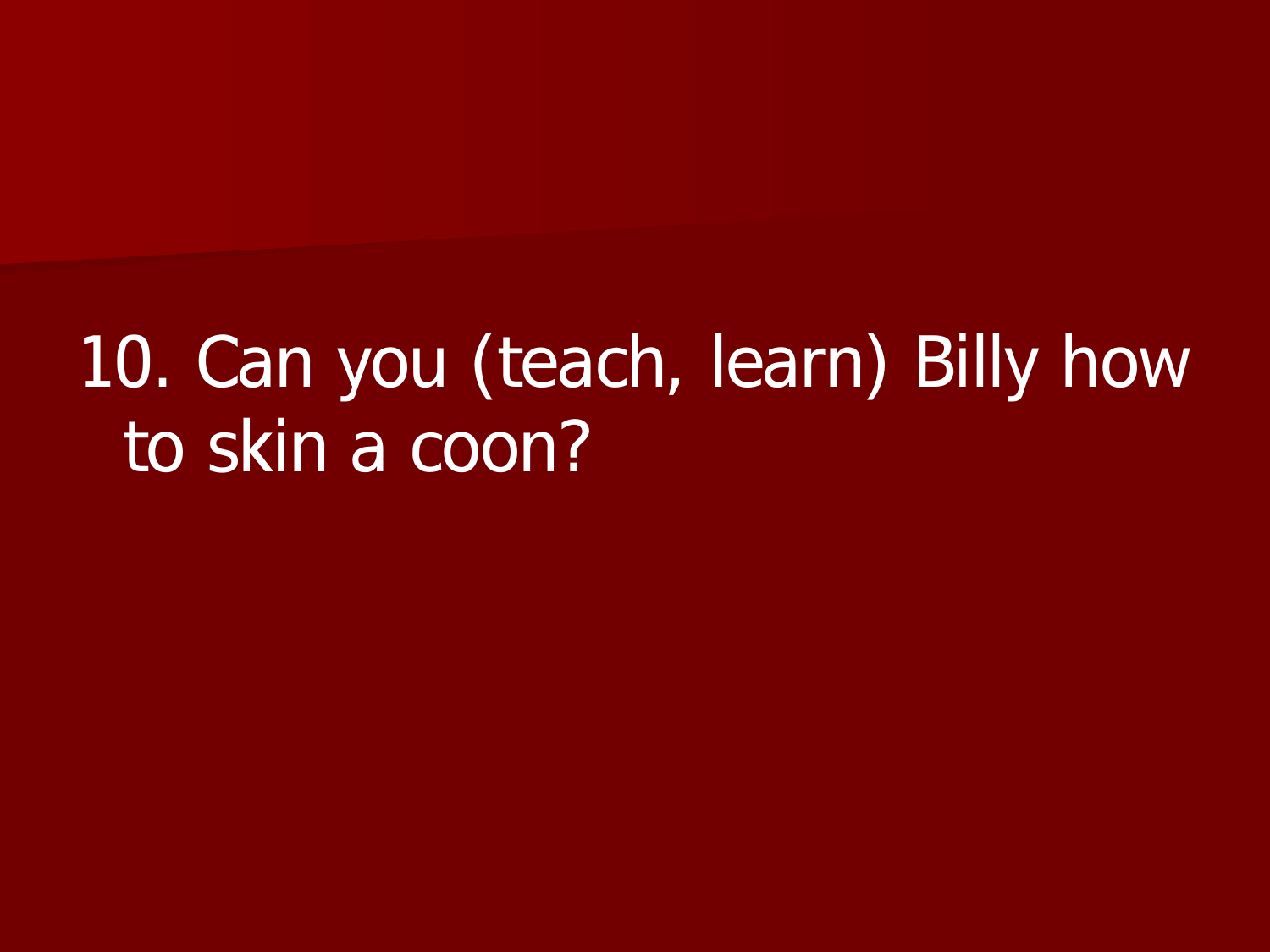

10. Can you (teach, learn) Billy how to skin a coon?